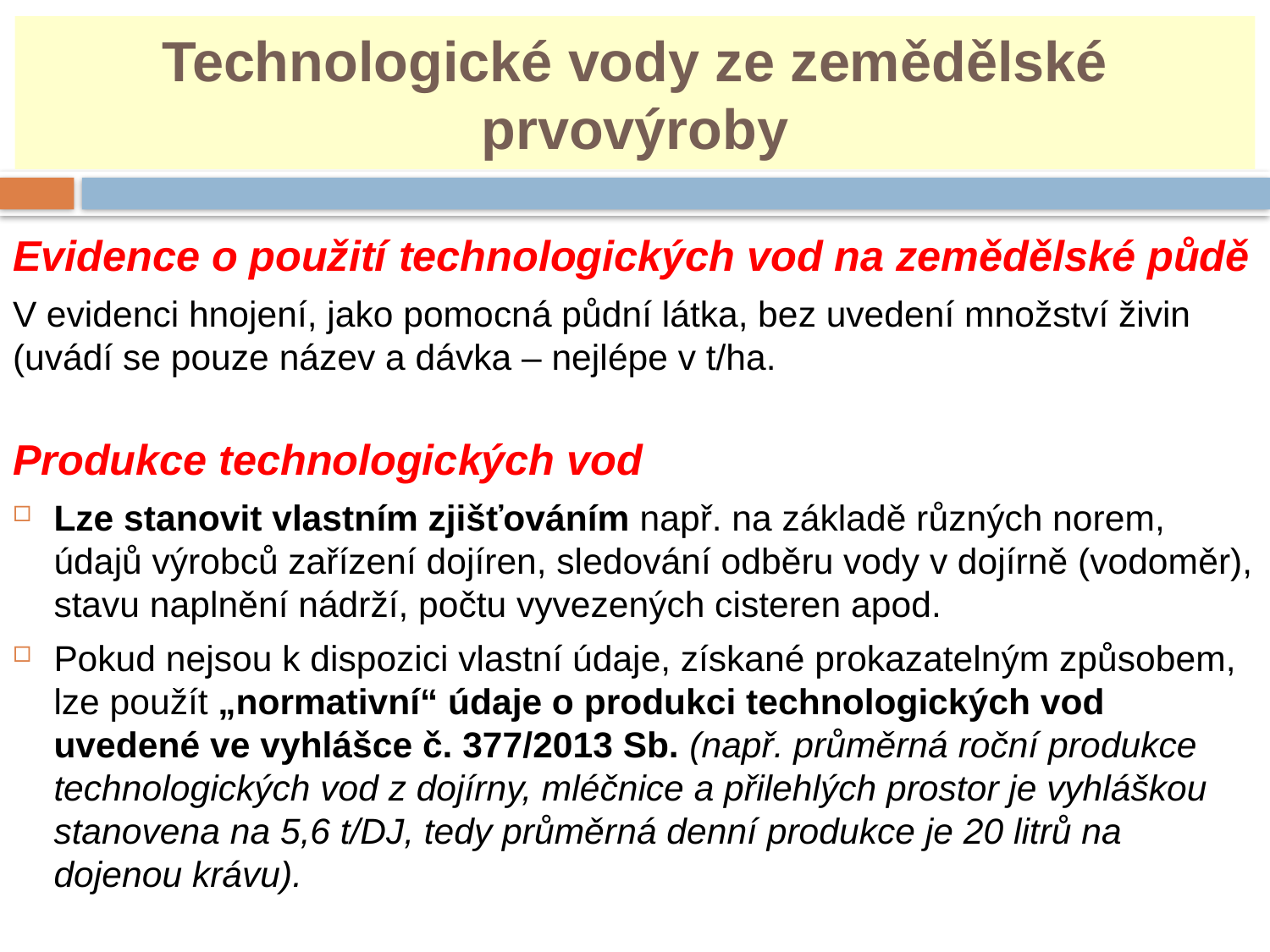

# Technologické vody ze zemědělské prvovýroby
Evidence o použití technologických vod na zemědělské půdě
V evidenci hnojení, jako pomocná půdní látka, bez uvedení množství živin (uvádí se pouze název a dávka – nejlépe v t/ha.
Produkce technologických vod
Lze stanovit vlastním zjišťováním např. na základě různých norem, údajů výrobců zařízení dojíren, sledování odběru vody v dojírně (vodoměr), stavu naplnění nádrží, počtu vyvezených cisteren apod.
Pokud nejsou k dispozici vlastní údaje, získané prokazatelným způsobem, lze použít „normativní“ údaje o produkci technologických vod uvedené ve vyhlášce č. 377/2013 Sb. (např. průměrná roční produkce technologických vod z dojírny, mléčnice a přilehlých prostor je vyhláškou stanovena na 5,6 t/DJ, tedy průměrná denní produkce je 20 litrů na dojenou krávu).